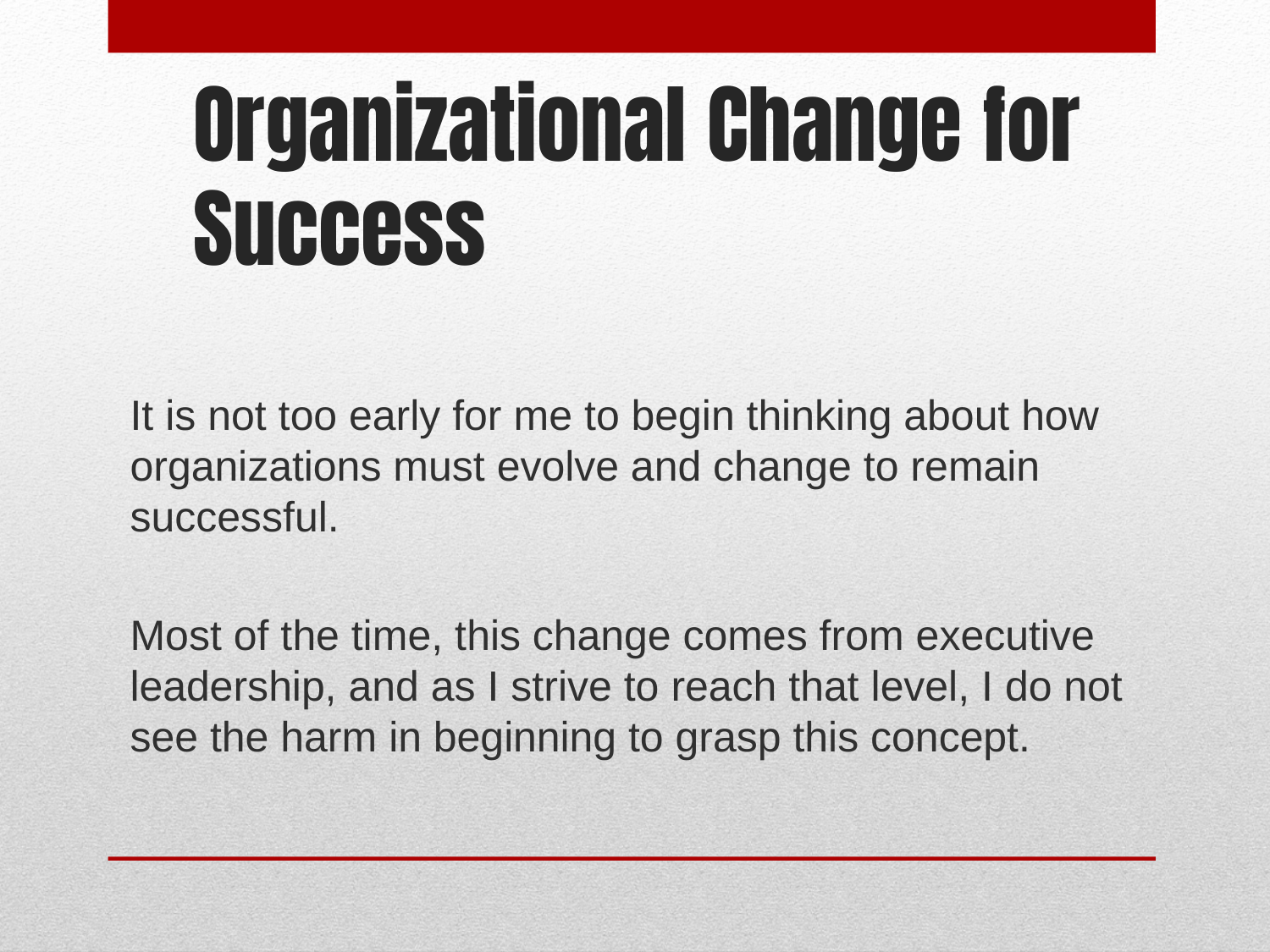

# Organizational Change for Success
It is not too early for me to begin thinking about how organizations must evolve and change to remain successful.

Most of the time, this change comes from executive leadership, and as I strive to reach that level, I do not see the harm in beginning to grasp this concept.